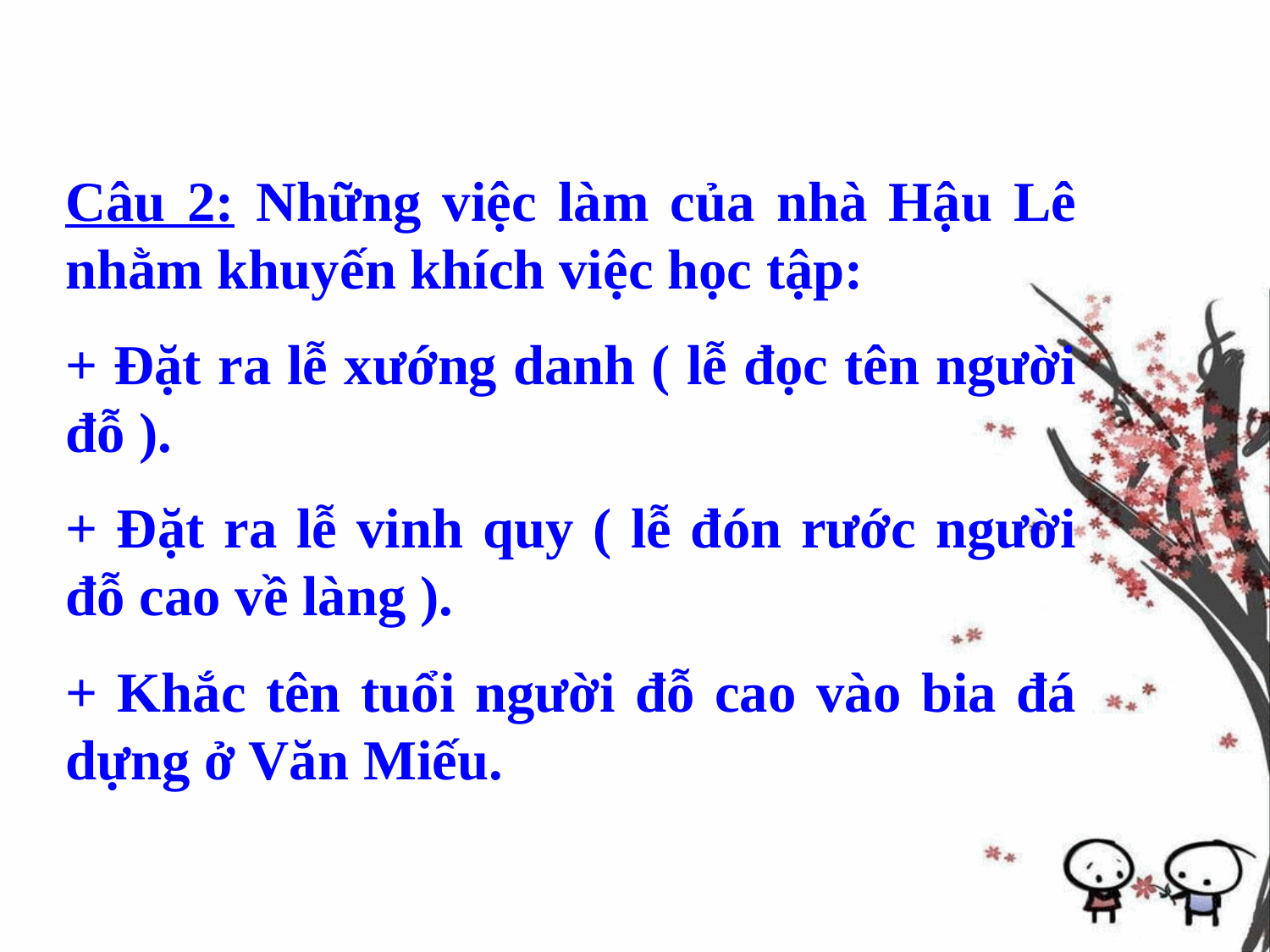

Câu 2: Những việc làm của nhà Hậu Lê nhằm khuyến khích việc học tập:
+ Đặt ra lễ xướng danh ( lễ đọc tên người đỗ ).
+ Đặt ra lễ vinh quy ( lễ đón rước người đỗ cao về làng ).
+ Khắc tên tuổi người đỗ cao vào bia đá dựng ở Văn Miếu.